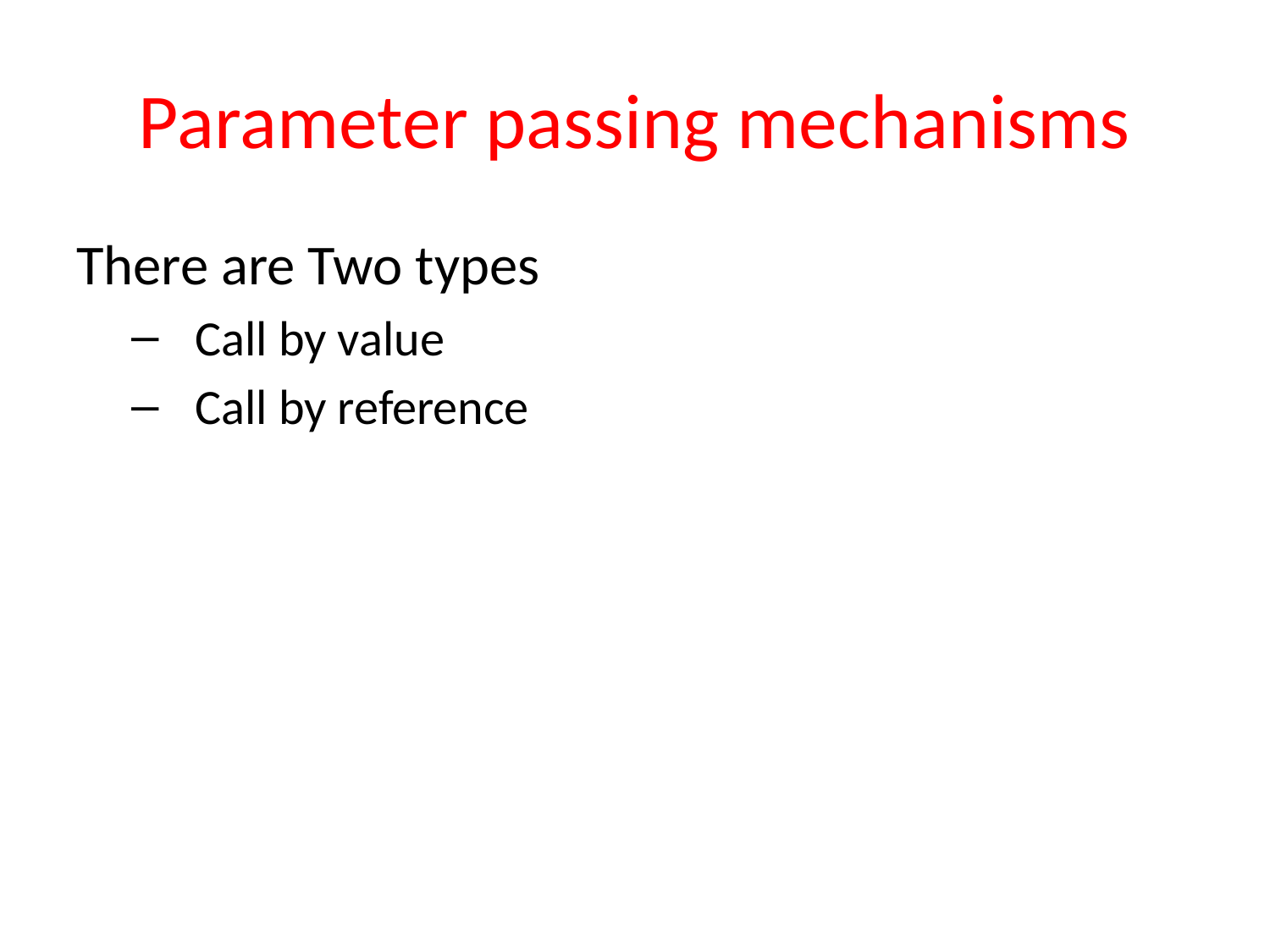

# Parameter passing mechanisms
There are Two types
Call by value
Call by reference